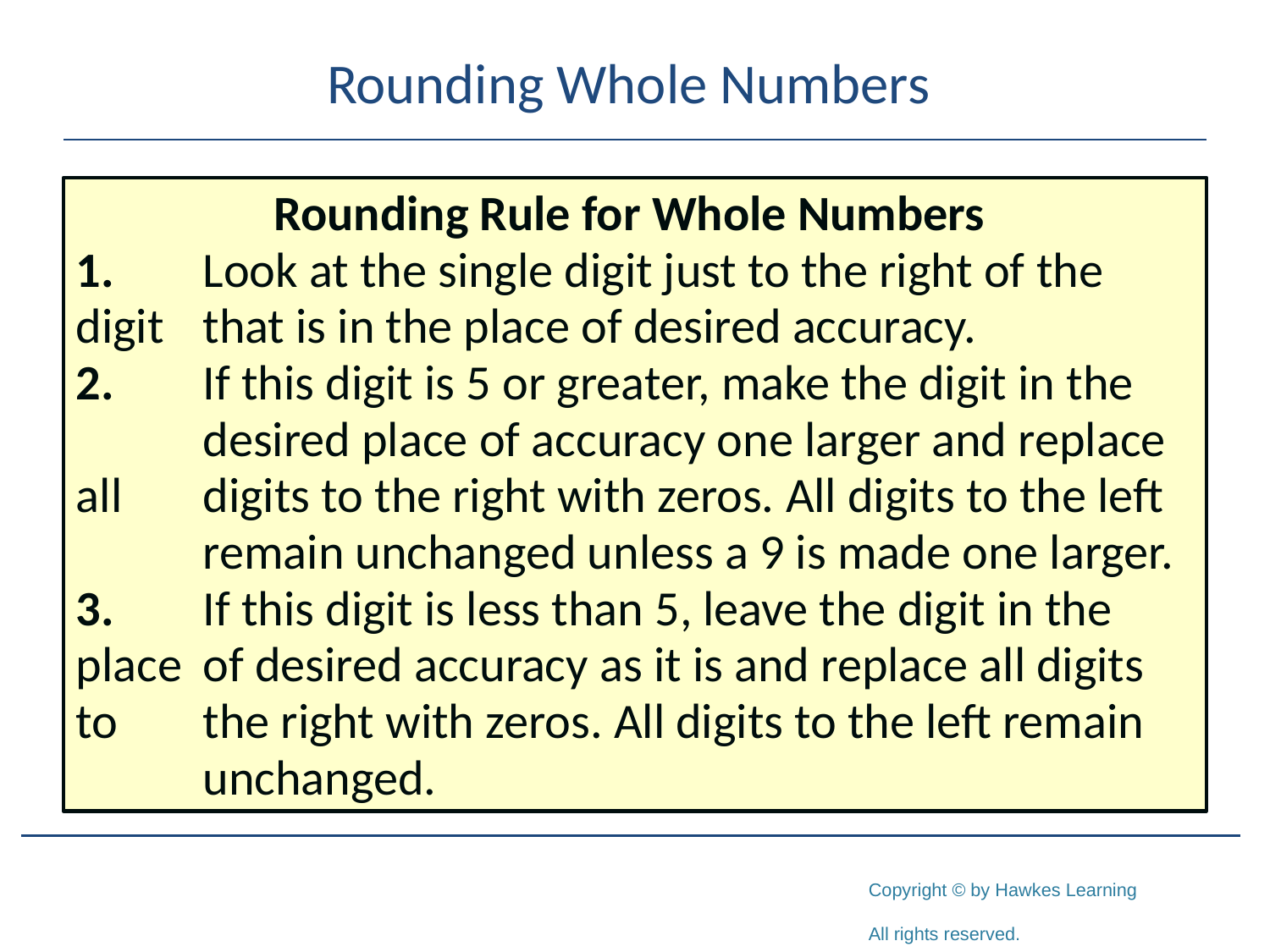

# Rounding Whole Numbers
Rounding Rule for Whole Numbers
1.	Look at the single digit just to the right of the digit 	that is in the place of desired accuracy.
2.	If this digit is 5 or greater, make the digit in the 	desired place of accuracy one larger and replace all 	digits to the right with zeros. All digits to the left 	remain unchanged unless a 9 is made one larger.
3.	If this digit is less than 5, leave the digit in the place 	of desired accuracy as it is and replace all digits to 	the right with zeros. All digits to the left remain 	unchanged.